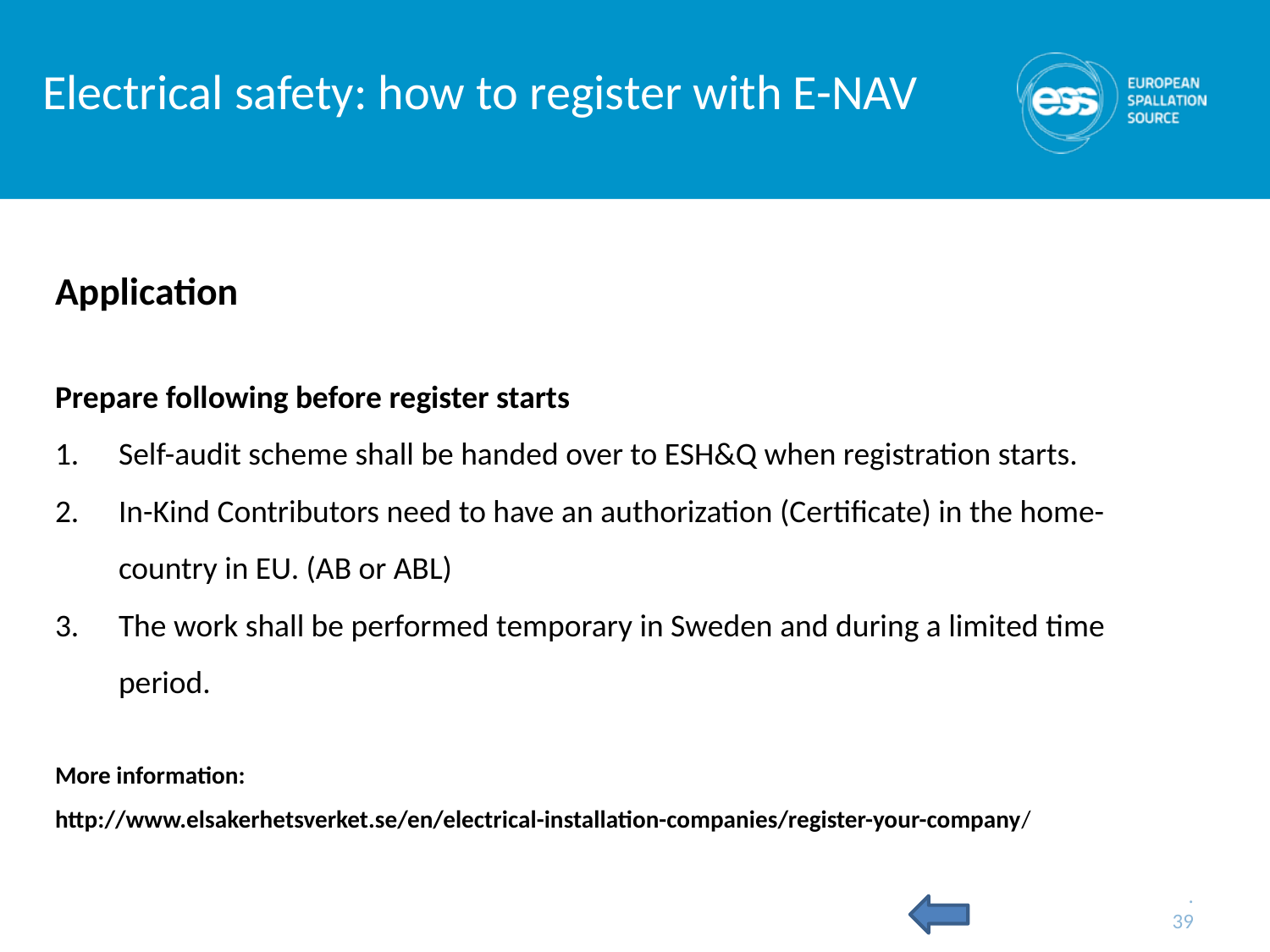

# Electrical safety: how to register with E-NAV
Application

Prepare following before register starts
Self-audit scheme shall be handed over to ESH&Q when registration starts.
In-Kind Contributors need to have an authorization (Certificate) in the home-country in EU. (AB or ABL)
The work shall be performed temporary in Sweden and during a limited time period.

More information:
http://www.elsakerhetsverket.se/en/electrical-installation-companies/register-your-company/
.
39